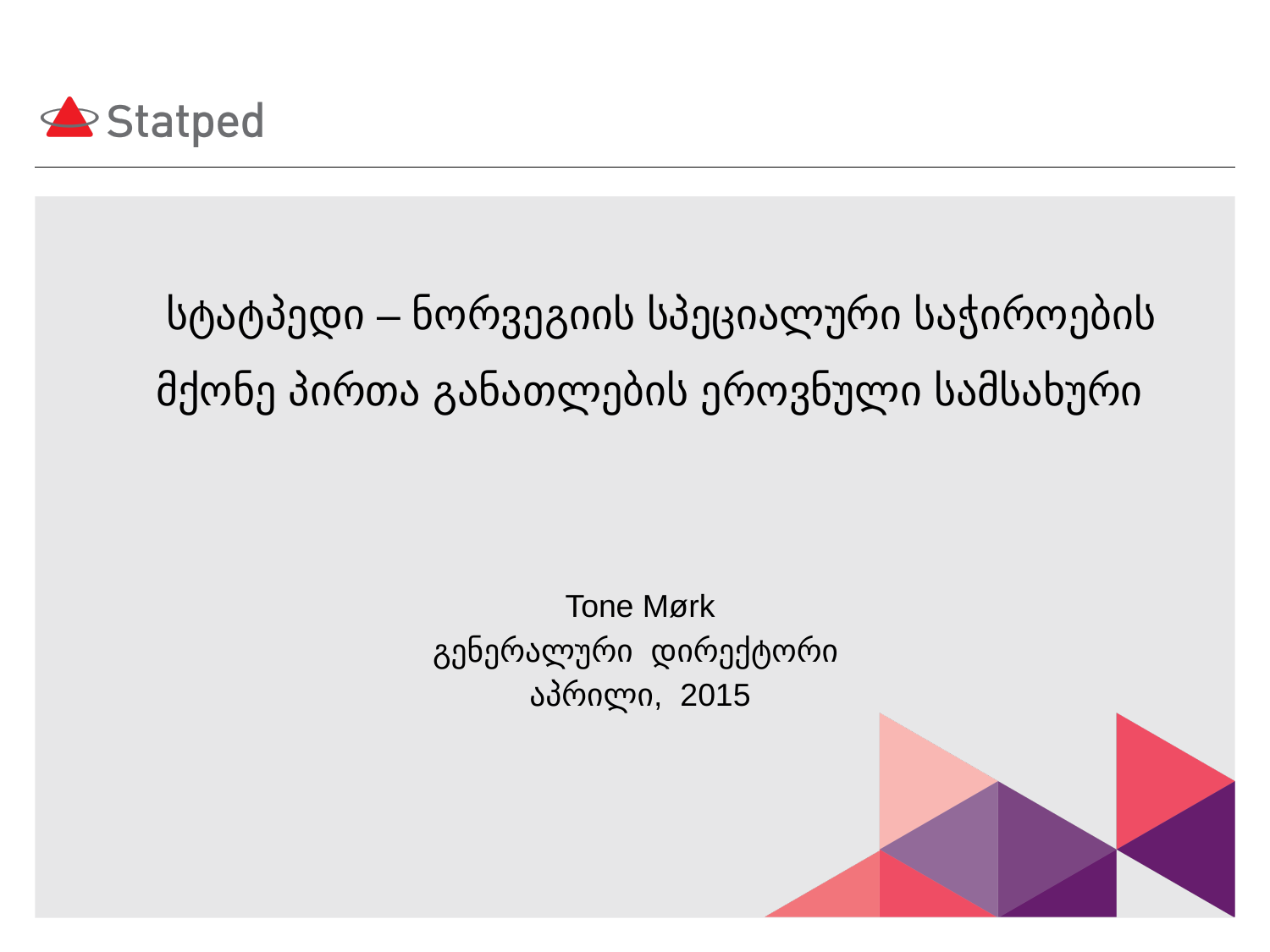

# სტატპედი – ნორვეგიის სპეციალური საჭიროების მქონე პირთა განათლების ეროვნული სამსახური
Tone Mørk
გენერალური  დირექტორი
აპრილი,  2015